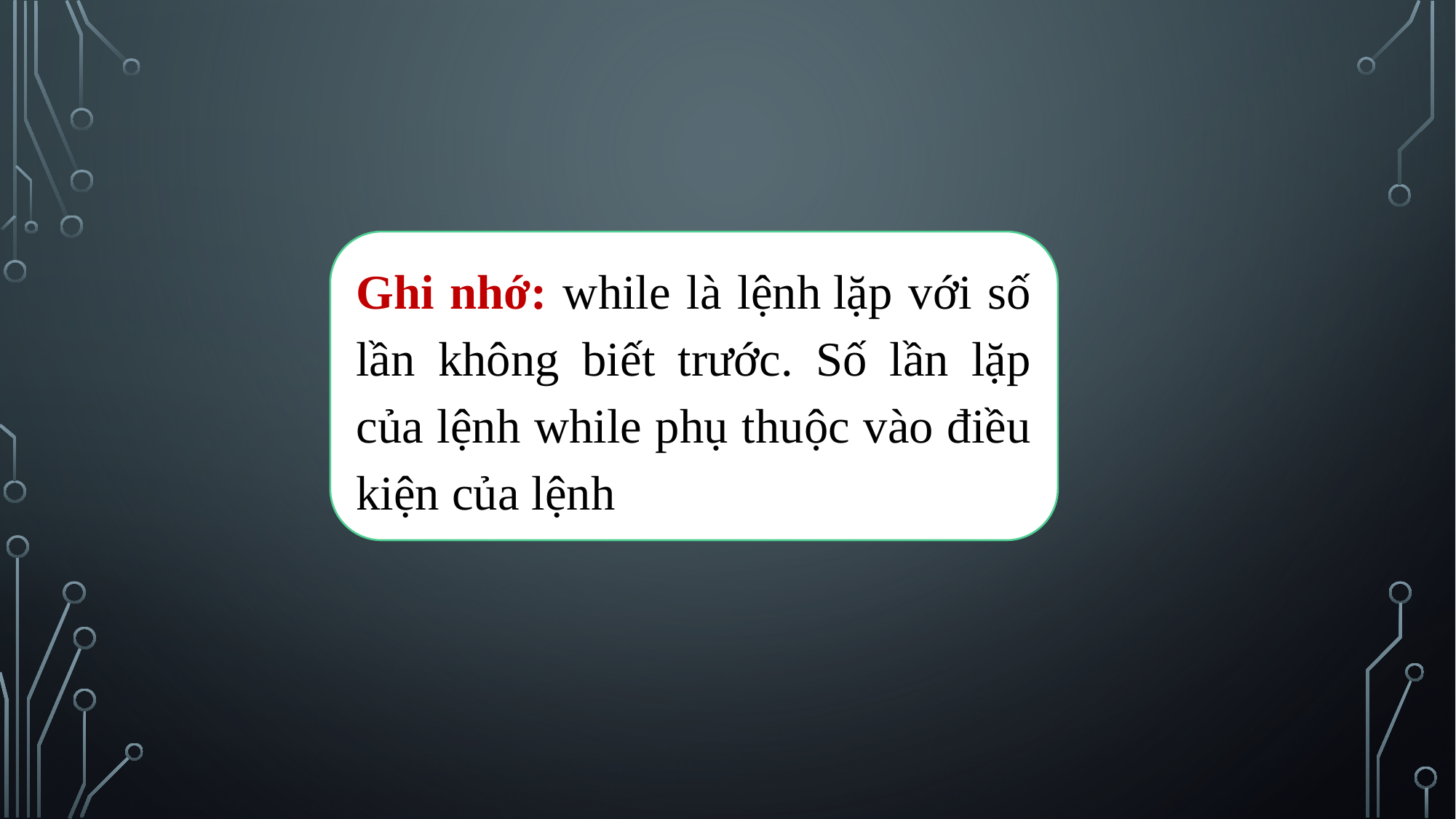

Ghi nhớ: while là lệnh lặp với số lần không biết trước. Số lần lặp của lệnh while phụ thuộc vào điều kiện của lệnh